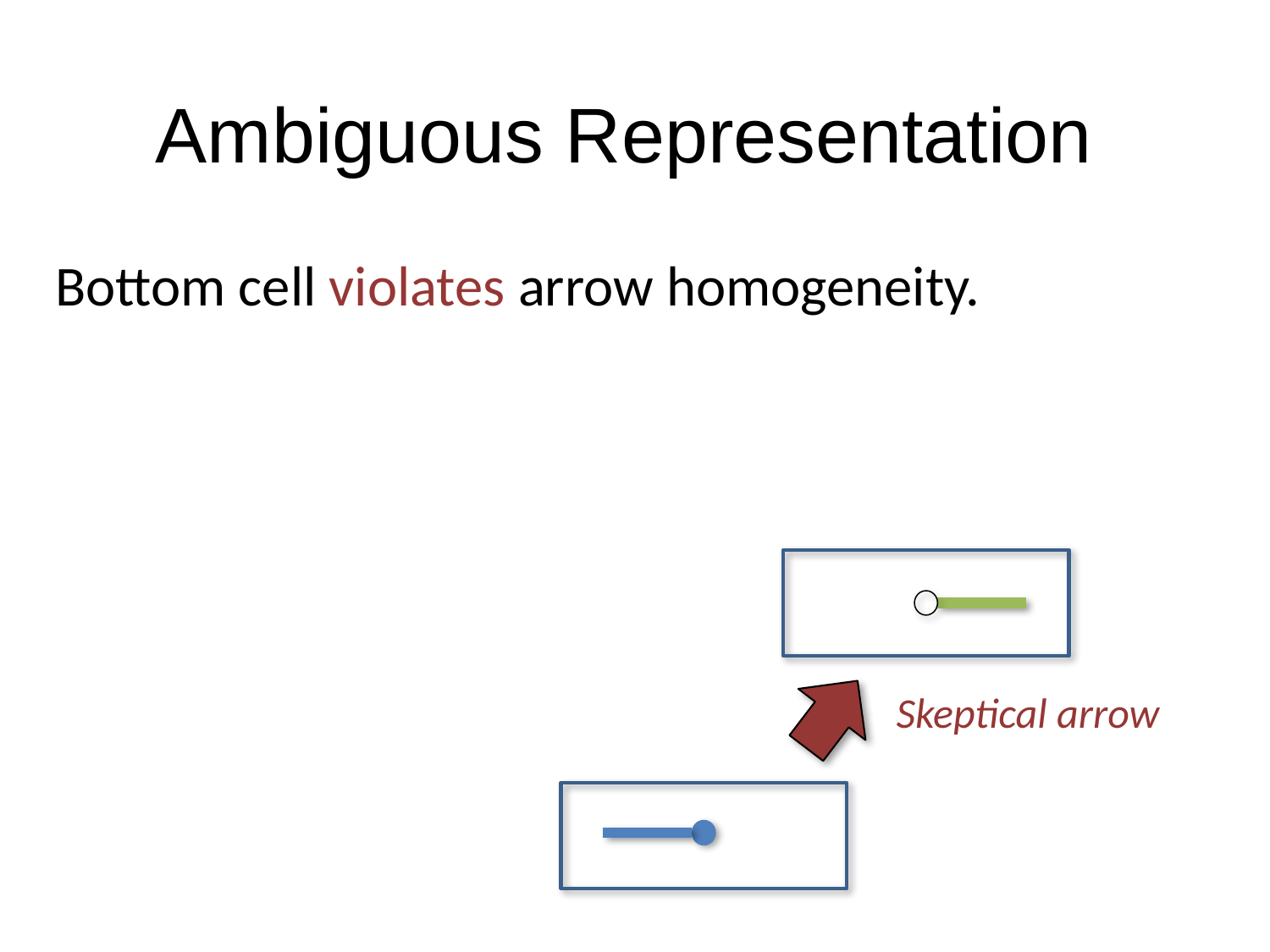

# Ambiguous Representation
Bottom cell violates arrow homogeneity.

Skeptical arrow